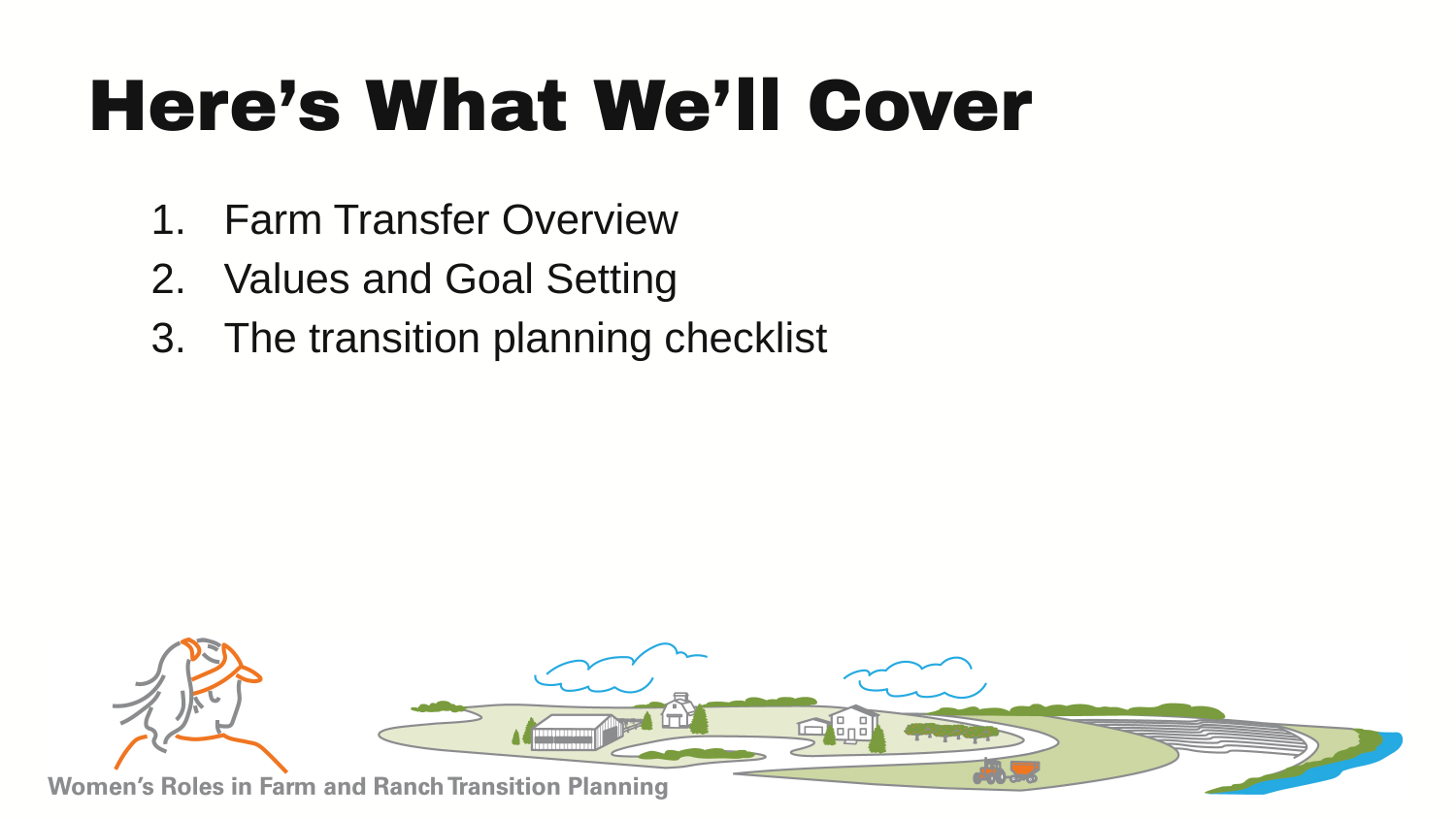

# Here’s What We’ll Cover
Farm Transfer Overview
Values and Goal Setting
The transition planning checklist